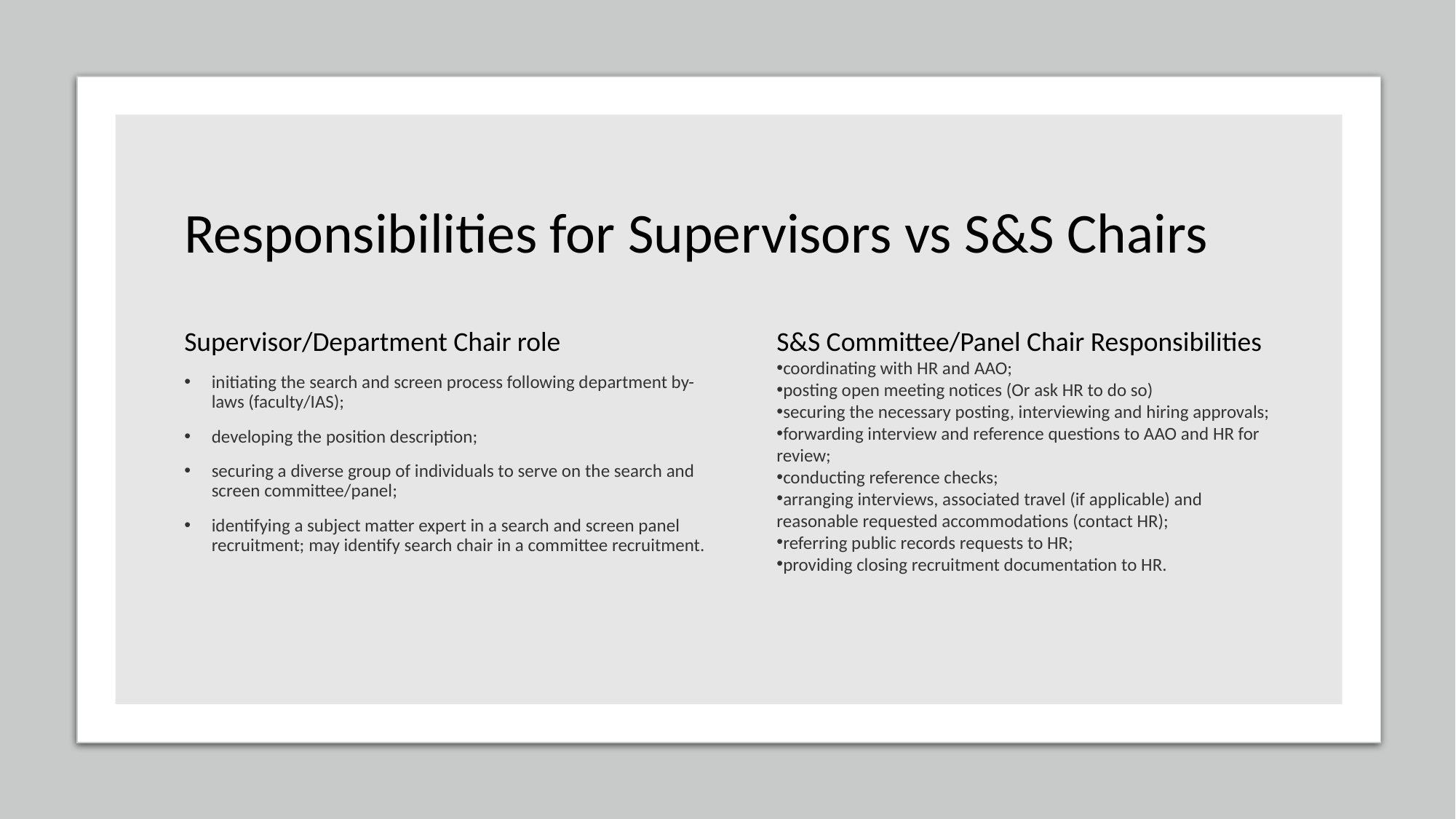

# Responsibilities for Supervisors vs S&S Chairs
S&S Committee/Panel Chair Responsibilities
coordinating with HR and AAO;
posting open meeting notices (Or ask HR to do so)
securing the necessary posting, interviewing and hiring approvals;
forwarding interview and reference questions to AAO and HR for review;
conducting reference checks;
arranging interviews, associated travel (if applicable) and reasonable requested accommodations (contact HR);
referring public records requests to HR;
providing closing recruitment documentation to HR.

Supervisor/Department Chair role
initiating the search and screen process following department by-laws (faculty/IAS);
developing the position description;
securing a diverse group of individuals to serve on the search and screen committee/panel;
identifying a subject matter expert in a search and screen panel recruitment; may identify search chair in a committee recruitment.